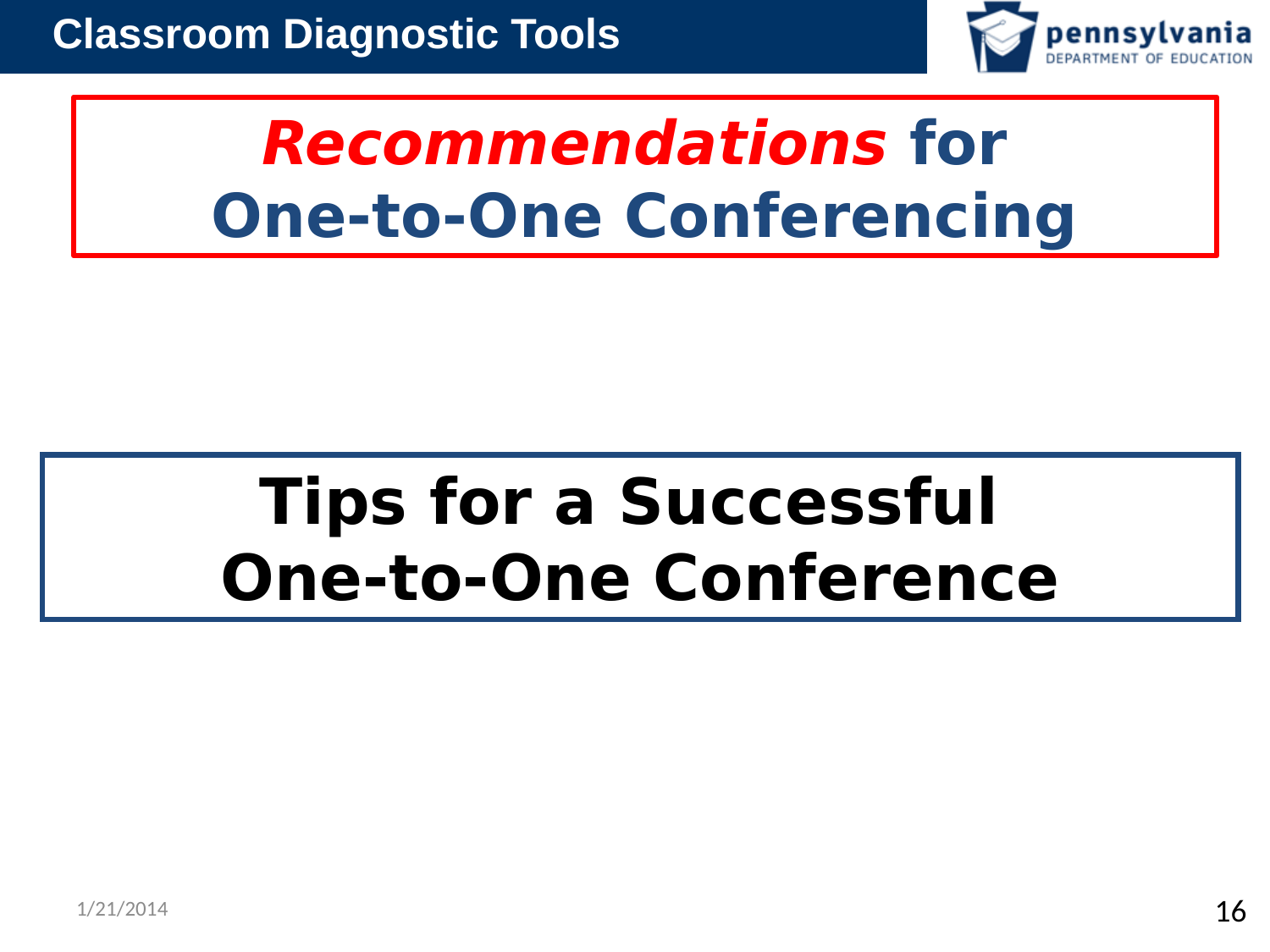

# Recommendations for One-to-One Conferencing
Tips for a Successful
One-to-One Conference
1/21/2014
16